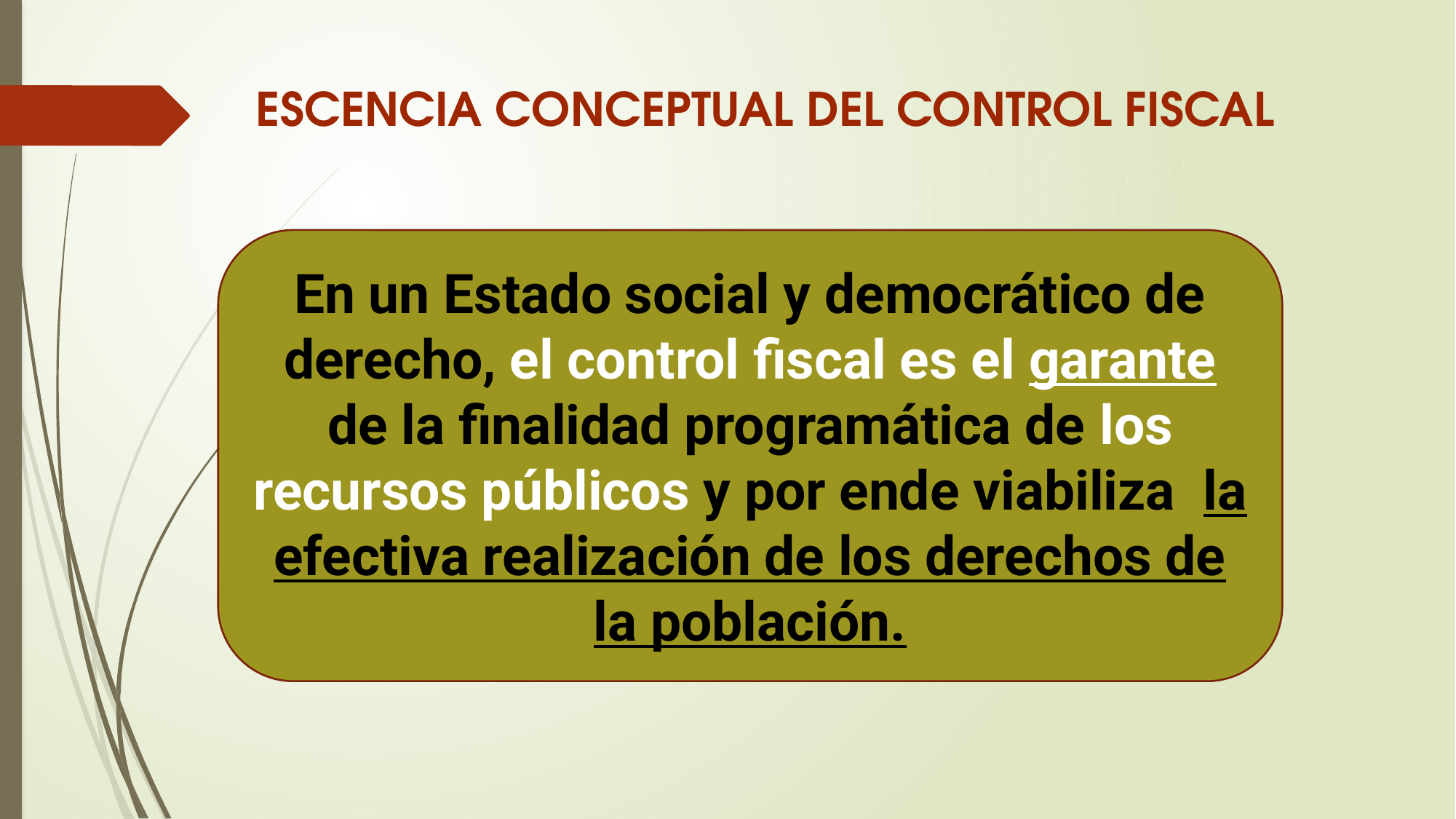

# ESCENCIA CONCEPTUAL DEL CONTROL FISCAL
En un Estado social y democrático de derecho, el control fiscal es el garante de la finalidad programática de los recursos públicos y por ende viabiliza  la efectiva realización de los derechos de la población.